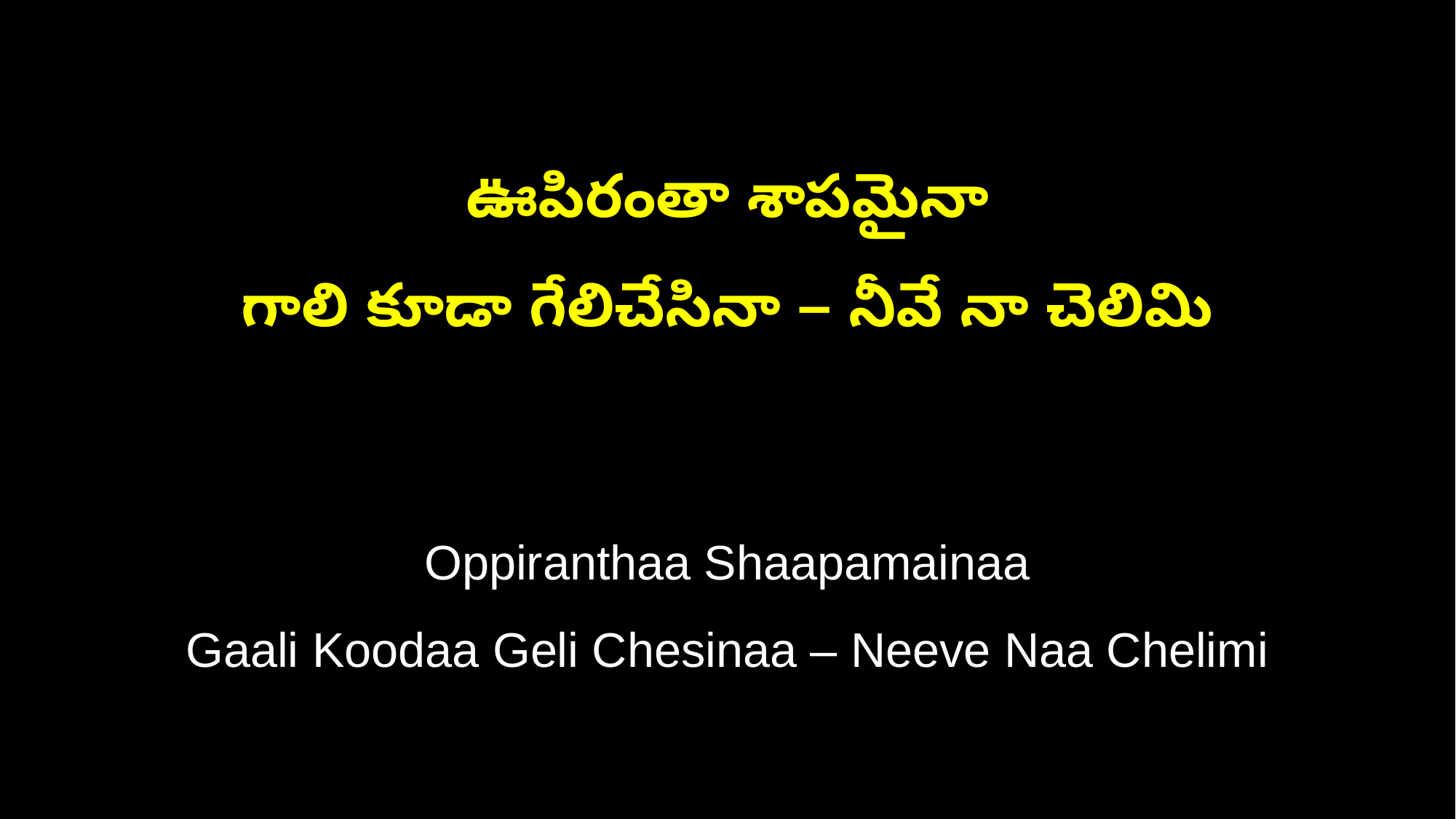

ఊపిరంతా శాపమైనా
గాలి కూడా గేలిచేసినా – నీవే నా చెలిమి
Oppiranthaa Shaapamainaa
Gaali Koodaa Geli Chesinaa – Neeve Naa Chelimi